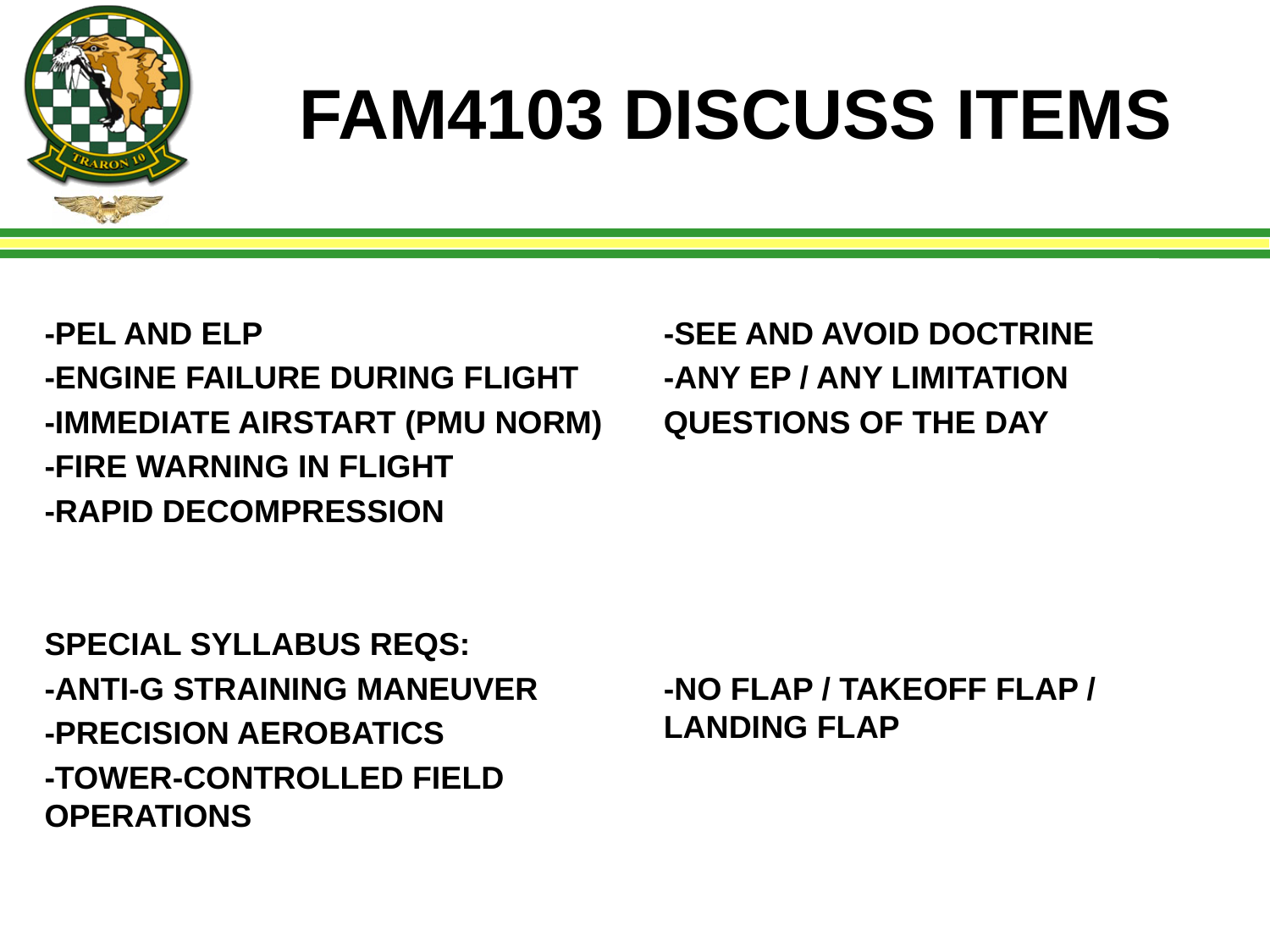

# FAM4103 DISCUSS ITEMS
-PEL AND ELP
-ENGINE FAILURE DURING FLIGHT
-IMMEDIATE AIRSTART (PMU NORM)
-FIRE WARNING IN FLIGHT
-RAPID DECOMPRESSION

SPECIAL SYLLABUS REQS:
-ANTI-G STRAINING MANEUVER
-PRECISION AEROBATICS
-TOWER-CONTROLLED FIELD OPERATIONS

-SEE AND AVOID DOCTRINE
-ANY EP / ANY LIMITATION
QUESTIONS OF THE DAY

-NO FLAP / TAKEOFF FLAP / LANDING FLAP